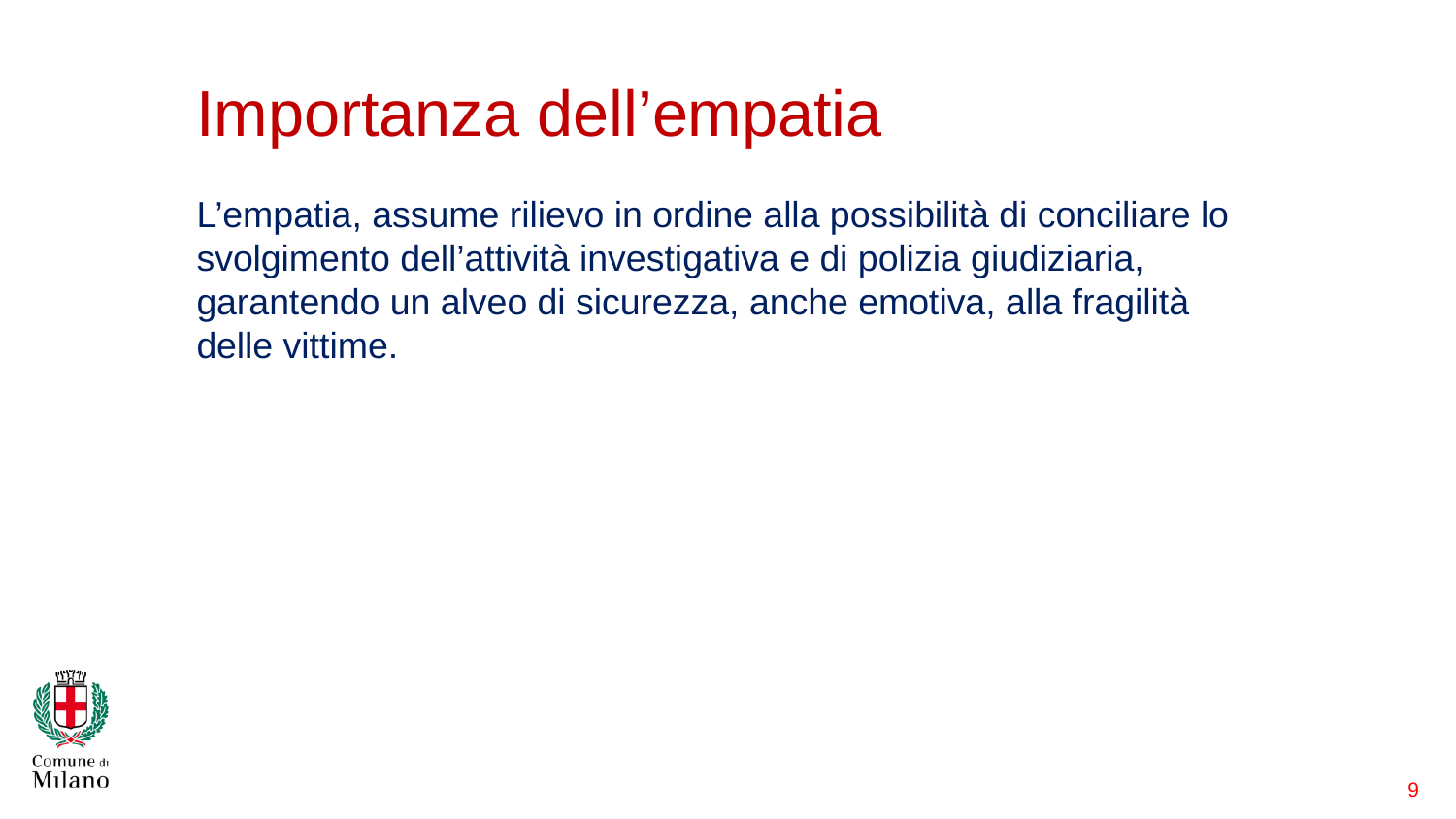

9
# Importanza dell’empatia

L’empatia, assume rilievo in ordine alla possibilità di conciliare lo svolgimento dell’attività investigativa e di polizia giudiziaria, garantendo un alveo di sicurezza, anche emotiva, alla fragilità delle vittime.